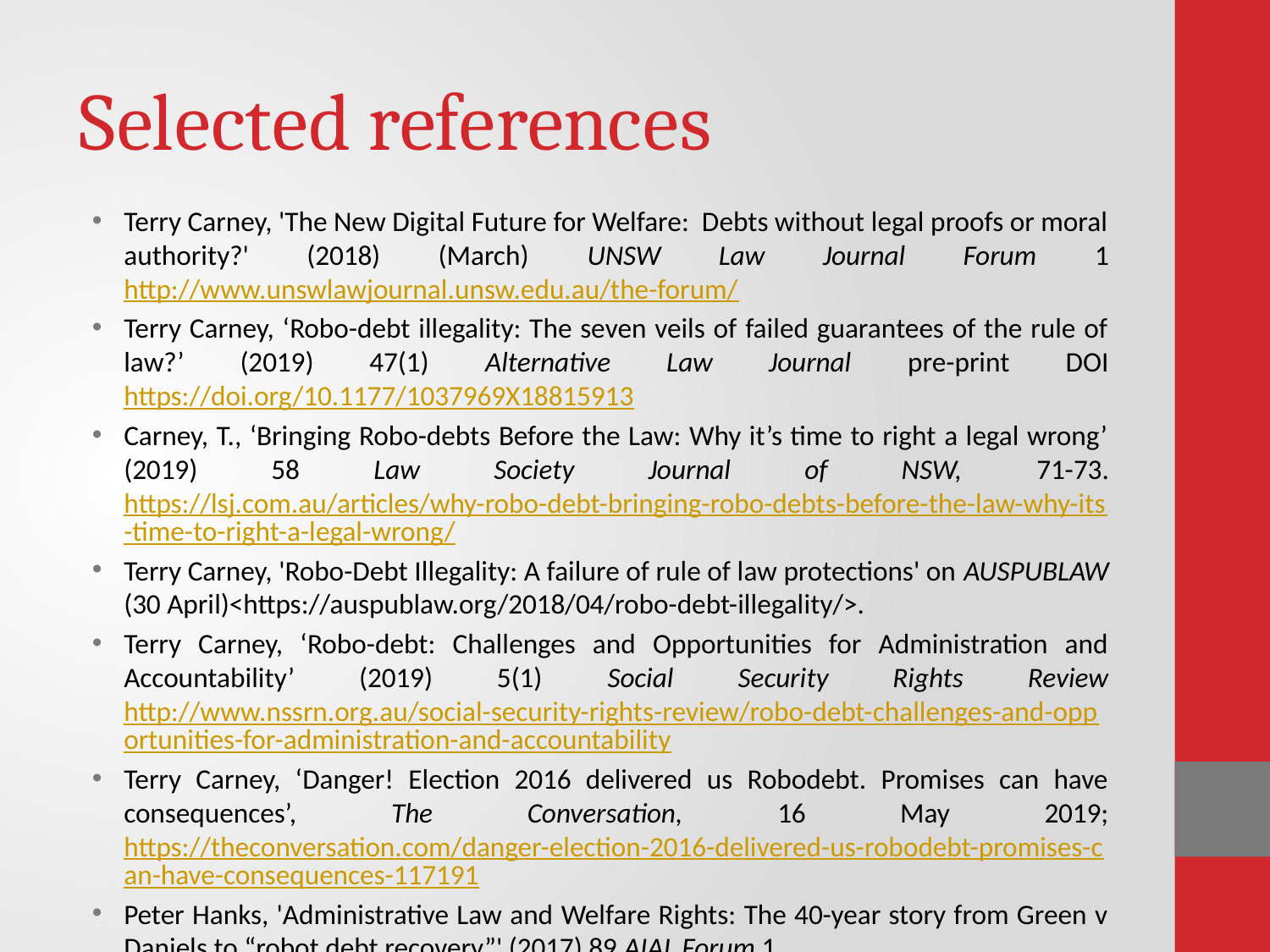

# Selected references
Terry Carney, 'The New Digital Future for Welfare:  Debts without legal proofs or moral authority?' (2018) (March) UNSW Law Journal Forum 1 http://www.unswlawjournal.unsw.edu.au/the-forum/
Terry Carney, ‘Robo-debt illegality: The seven veils of failed guarantees of the rule of law?’ (2019) 47(1) Alternative Law Journal pre-print DOI https://doi.org/10.1177/1037969X18815913
Carney, T., ‘Bringing Robo-debts Before the Law: Why it’s time to right a legal wrong’ (2019) 58 Law Society Journal of NSW, 71-73. https://lsj.com.au/articles/why-robo-debt-bringing-robo-debts-before-the-law-why-its-time-to-right-a-legal-wrong/
Terry Carney, 'Robo-Debt Illegality: A failure of rule of law protections' on AUSPUBLAW (30 April)<https://auspublaw.org/2018/04/robo-debt-illegality/>.
Terry Carney, ‘Robo-debt: Challenges and Opportunities for Administration and Accountability’ (2019) 5(1) Social Security Rights Review http://www.nssrn.org.au/social-security-rights-review/robo-debt-challenges-and-opportunities-for-administration-and-accountability
Terry Carney, ‘Danger! Election 2016 delivered us Robodebt. Promises can have consequences’, The Conversation, 16 May 2019; https://theconversation.com/danger-election-2016-delivered-us-robodebt-promises-can-have-consequences-117191
Peter Hanks, 'Administrative Law and Welfare Rights: The 40-year story from Green v Daniels to “robot debt recovery”' (2017) 89 AIAL Forum 1.
Rick Morton, ‘Coalition’s $3.7bn robo-debt system ‘should be terminated’ The Australian, Tuesday, 5 February 2019 https://www.theaustralian.com.au/national-affairs/coalitions-37bn-robodebt-system-should-be-terminated/news-story/7d8a0d7a323f011c96ab86d23042d2dd